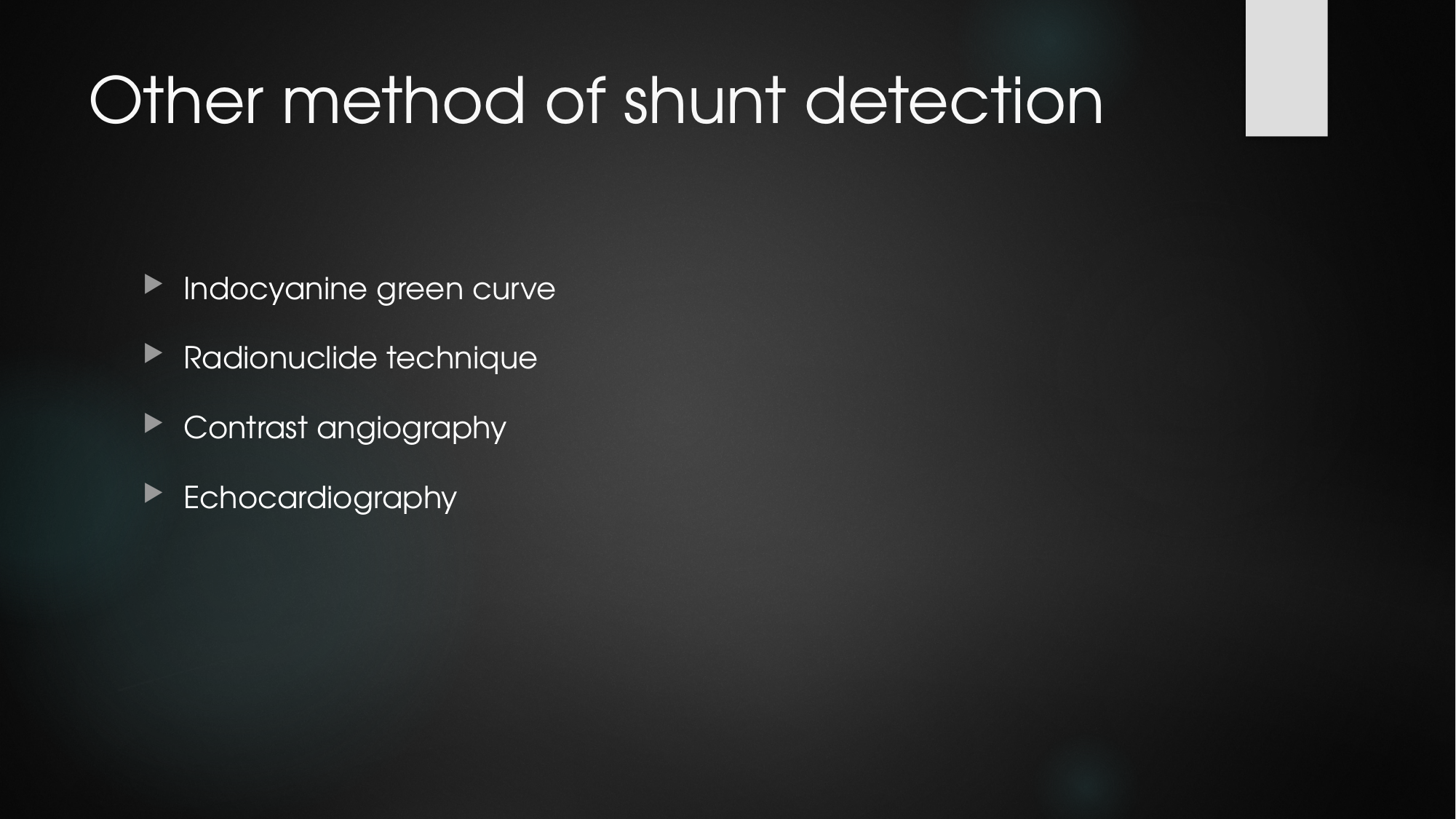

# Other method of shunt detection
Indocyanine green curve
Radionuclide technique
Contrast angiography
Echocardiography